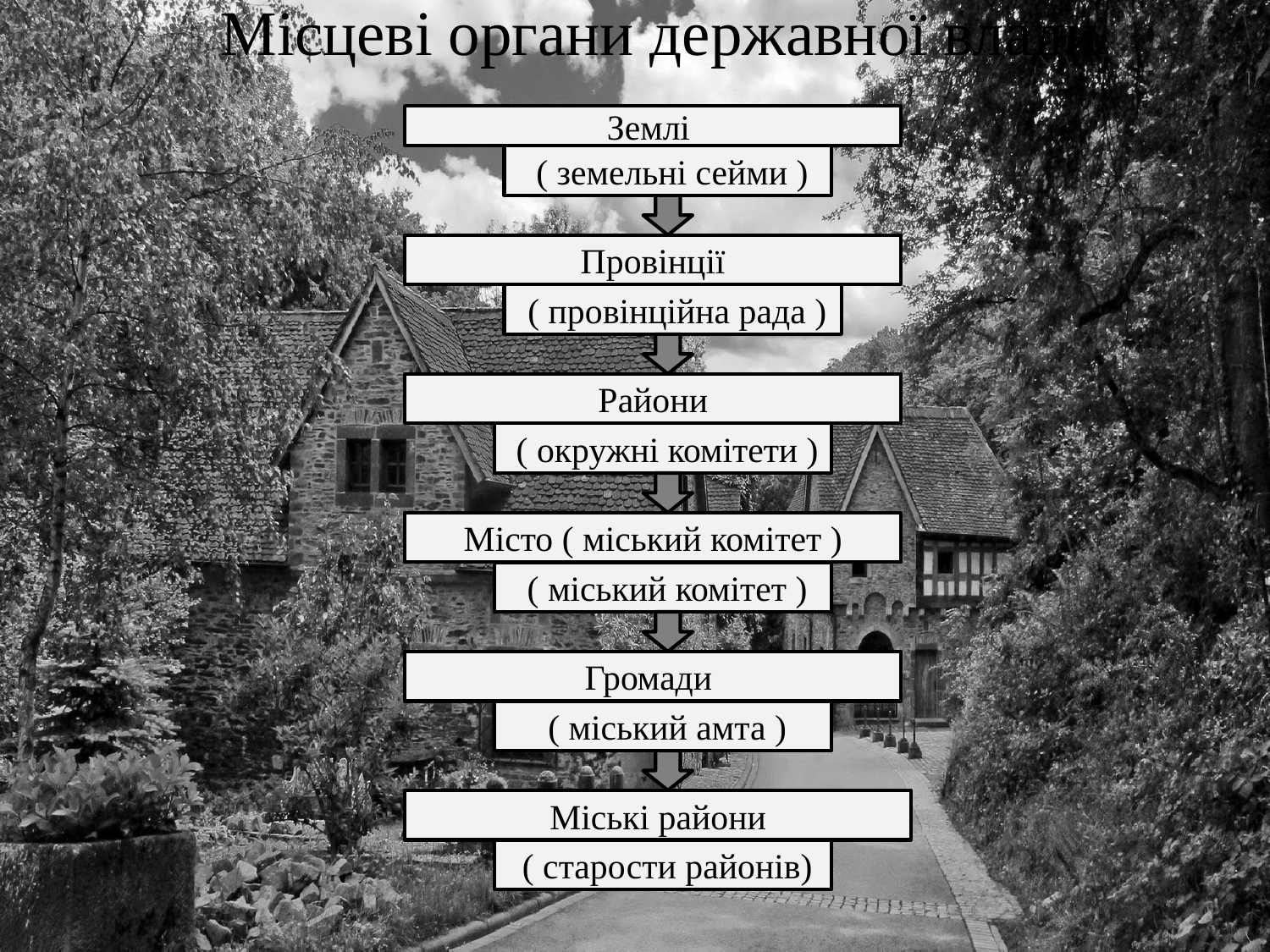

Місцеві органи державної влади
Землі
 ( земельні сейми )

Провінції
 ( провінційна рада )

Райони
 ( окружні комітети )

Місто ( міський комітет )
 ( міський комітет )

Громади
 ( міський амта )

Міські райони
 ( старости районів)